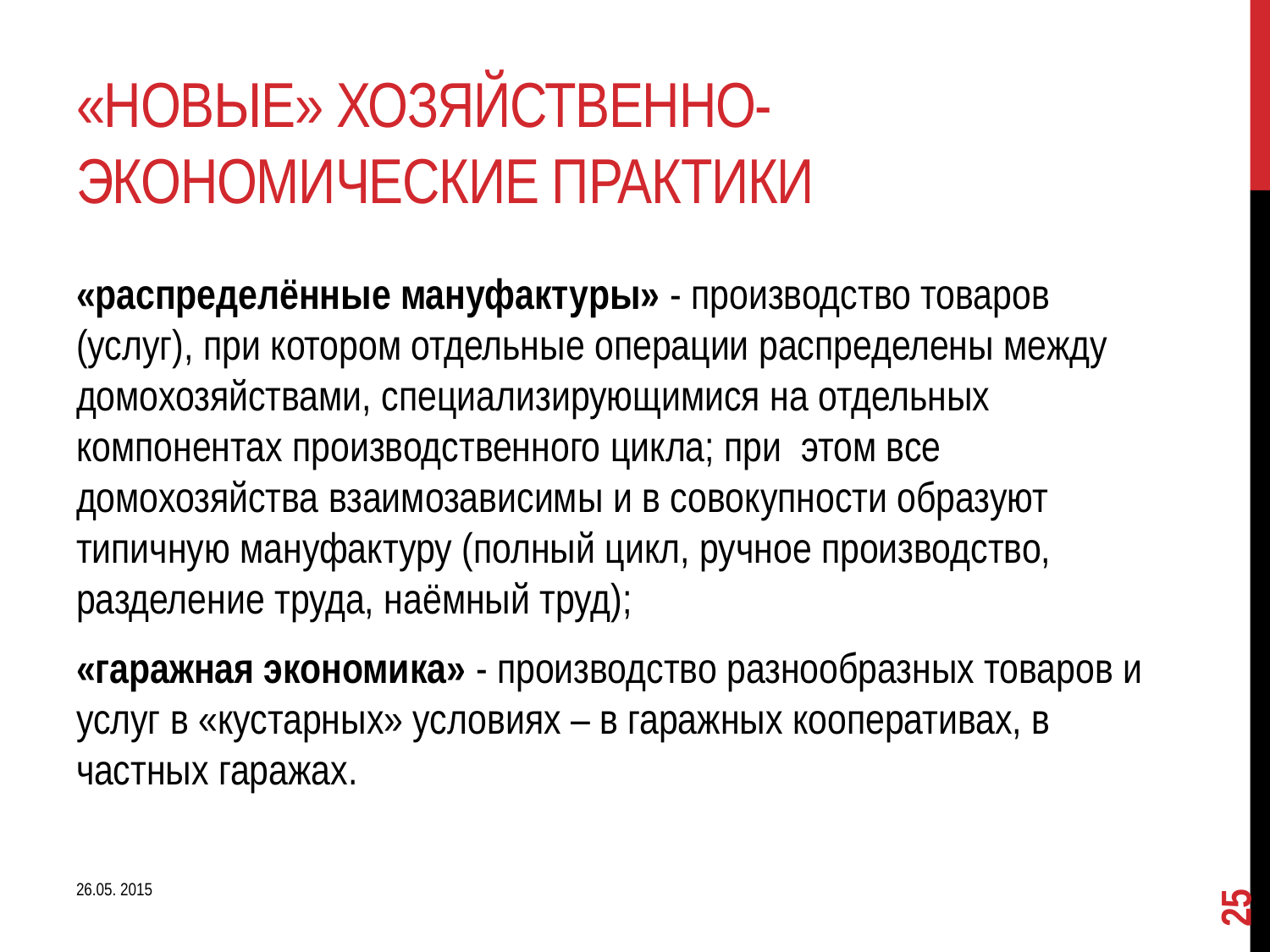

# «новые» хозяйственно-экономические практики
«распределённые мануфактуры» - производство товаров (услуг), при котором отдельные операции распределены между домохозяйствами, специализирующимися на отдельных компонентах производственного цикла; при  этом все домохозяйства взаимозависимы и в совокупности образуют типичную мануфактуру (полный цикл, ручное производство, разделение труда, наёмный труд);
«гаражная экономика» - производство разнообразных товаров и услуг в «кустарных» условиях – в гаражных кооперативах, в частных гаражах.

25
26.05. 2015